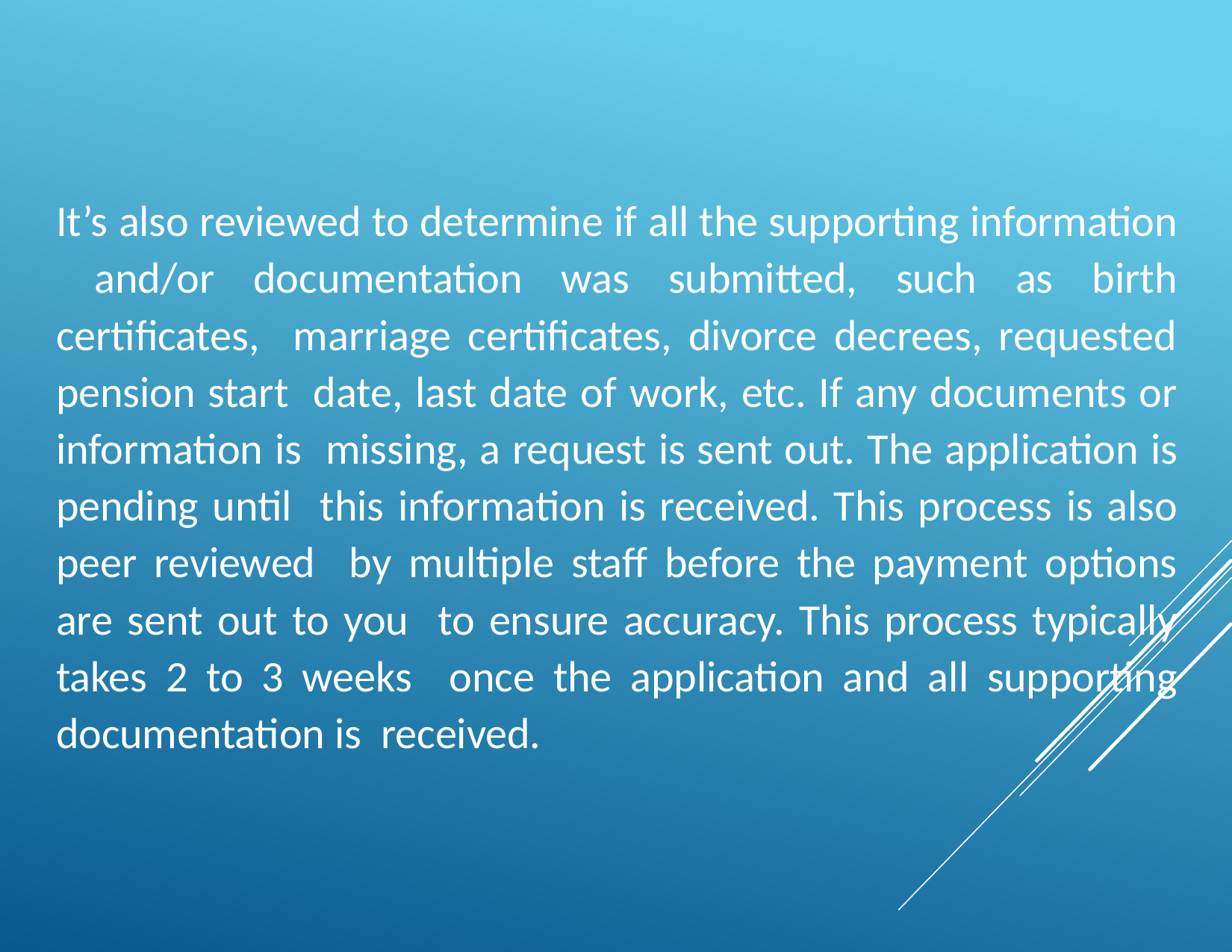

It’s also reviewed to determine if all the supporting information  and/or documentation was submitted, such as birth certificates,  marriage certificates, divorce decrees, requested pension start  date, last date of work, etc. If any documents or information is  missing, a request is sent out. The application is pending until  this information is received. This process is also peer reviewed  by multiple staff before the payment options are sent out to you  to ensure accuracy. This process typically takes 2 to 3 weeks  once the application and all supporting documentation is  received.